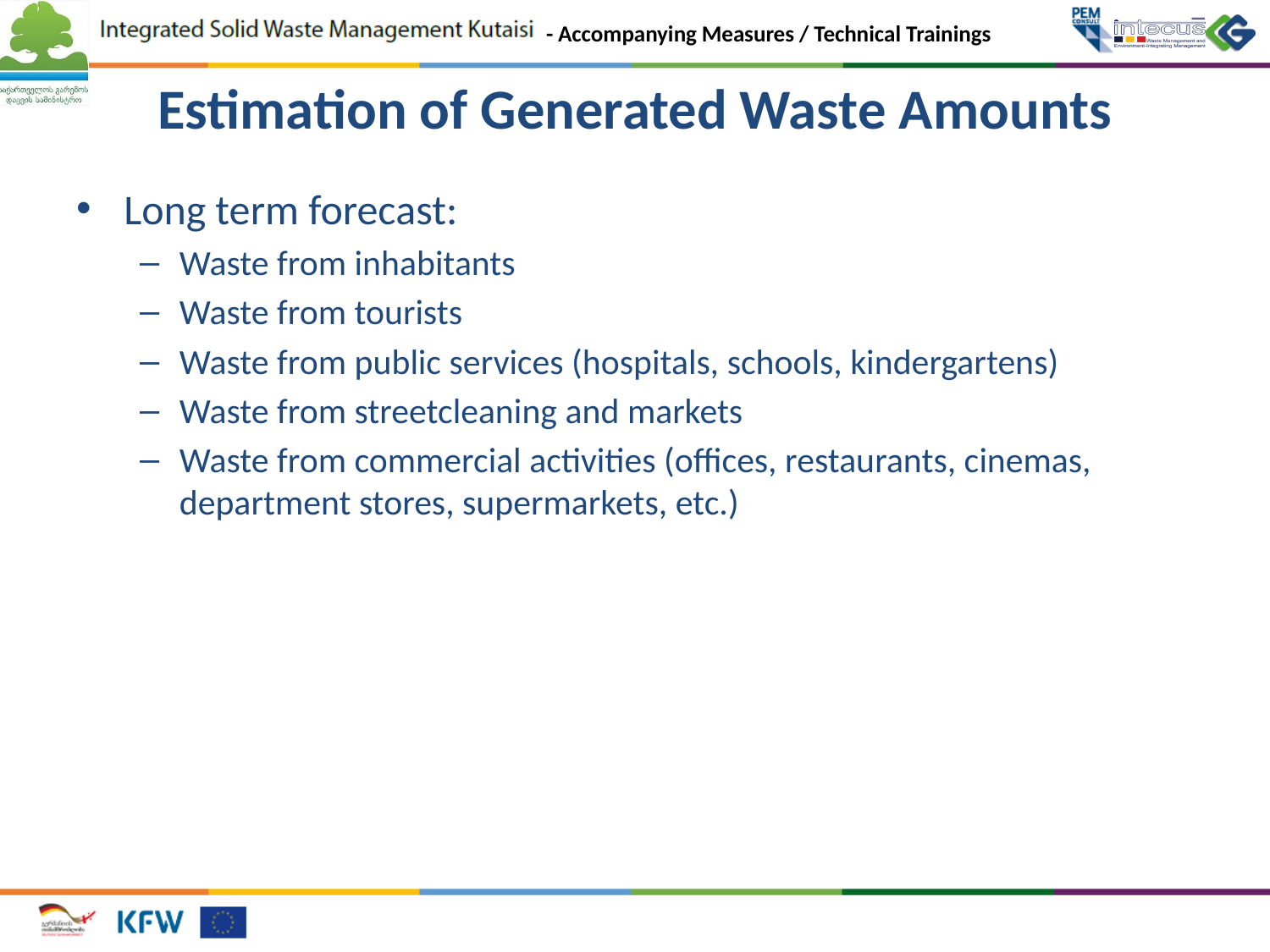

# Estimation of Generated Waste Amounts
Long term forecast:
Waste from inhabitants
Waste from tourists
Waste from public services (hospitals, schools, kindergartens)
Waste from streetcleaning and markets
Waste from commercial activities (offices, restaurants, cinemas, department stores, supermarkets, etc.)